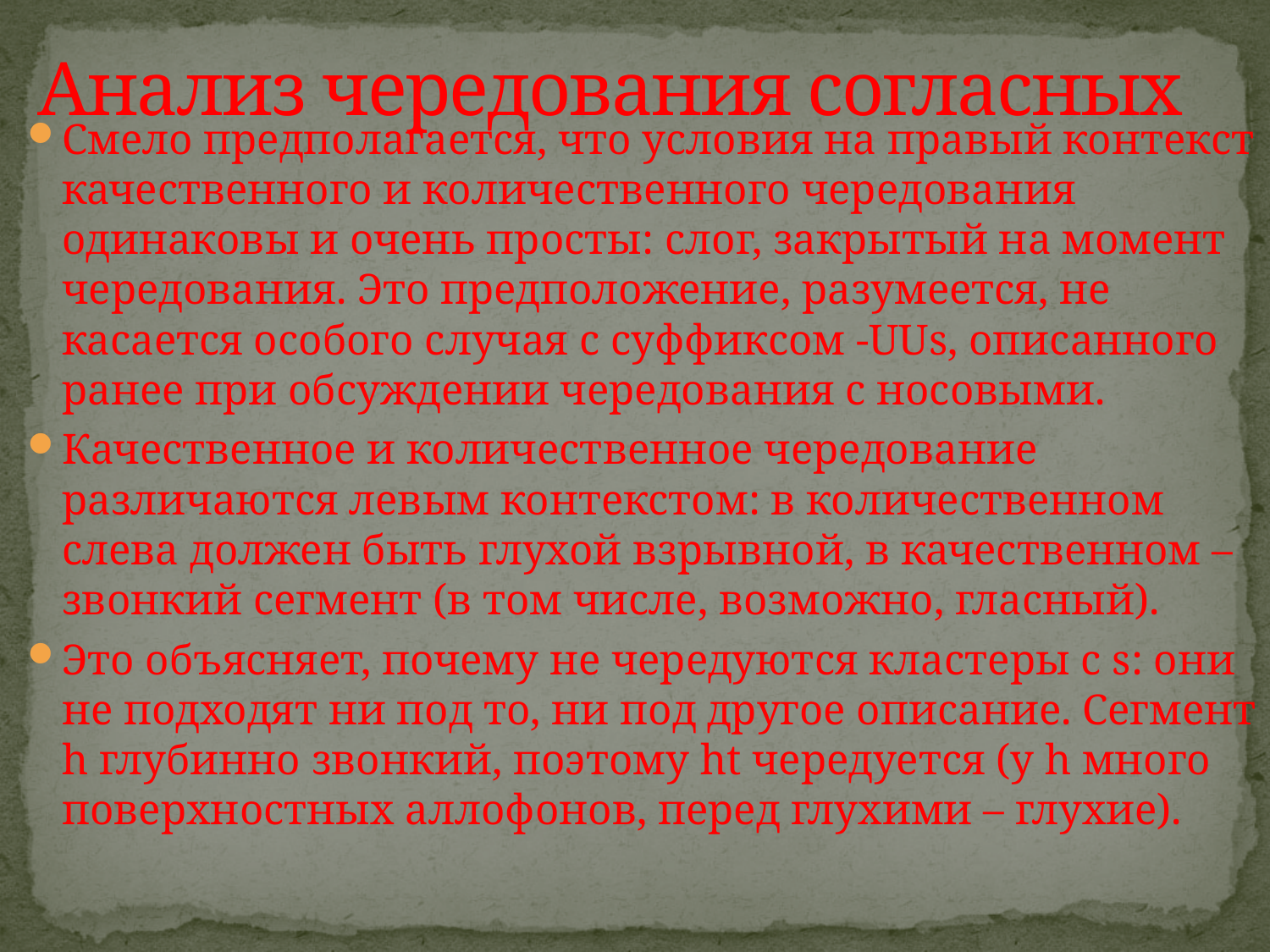

# Анализ чередования согласных
Смело предполагается, что условия на правый контекст качественного и количественного чередования одинаковы и очень просты: слог, закрытый на момент чередования. Это предположение, разумеется, не касается особого случая с суффиксом -UUs, описанного ранее при обсуждении чередования с носовыми.
Качественное и количественное чередование различаются левым контекстом: в количественном слева должен быть глухой взрывной, в качественном – звонкий сегмент (в том числе, возможно, гласный).
Это объясняет, почему не чередуются кластеры с s: они не подходят ни под то, ни под другое описание. Сегмент h глубинно звонкий, поэтому ht чередуется (у h много поверхностных аллофонов, перед глухими – глухие).